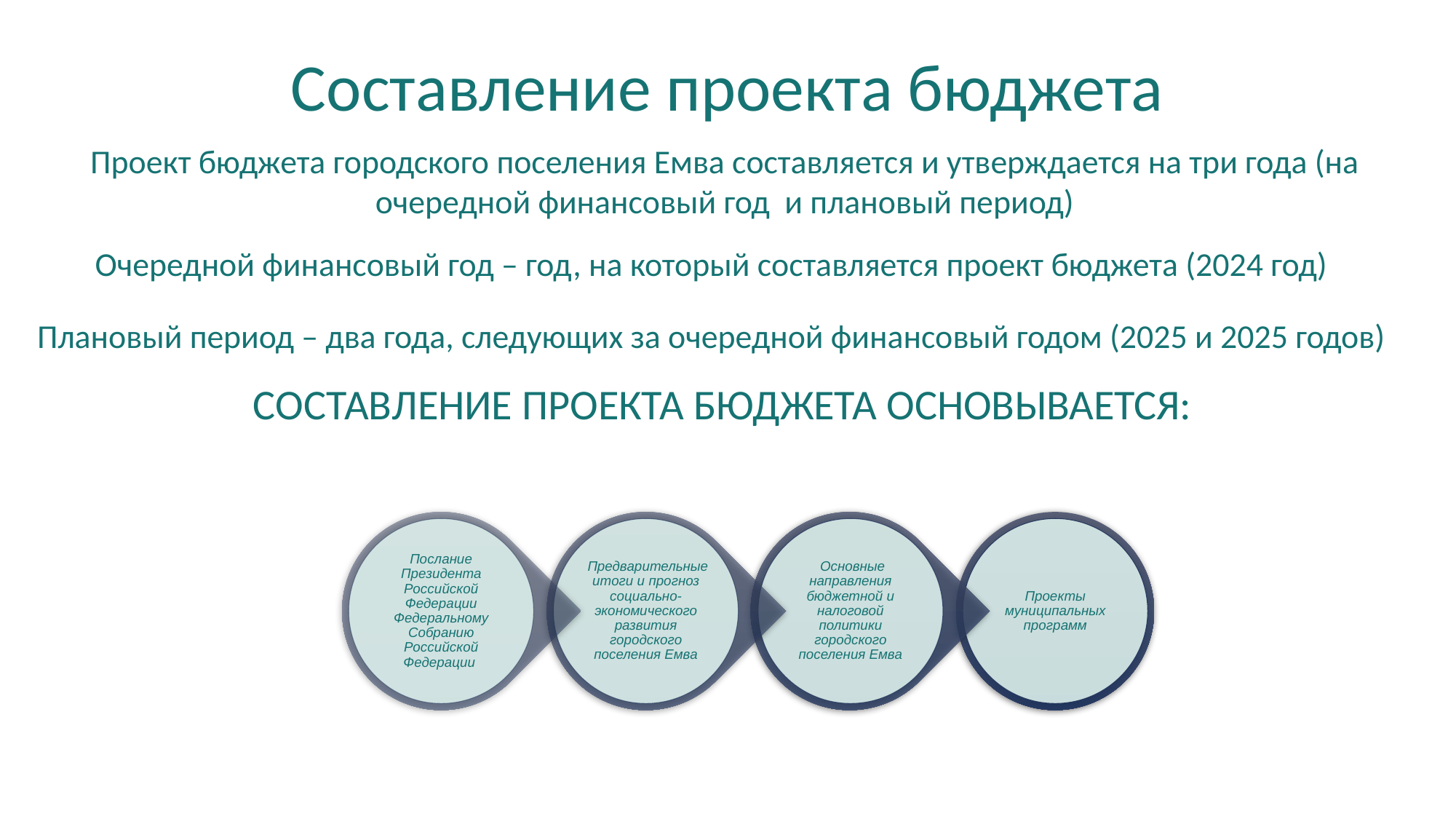

# Составление проекта бюджета
Проект бюджета городского поселения Емва составляется и утверждается на три года (на очередной финансовый год  и плановый период)
Очередной финансовый год – год, на который составляется проект бюджета (2024 год)
Плановый период – два года, следующих за очередной финансовый годом (2025 и 2025 годов)
СОСТАВЛЕНИЕ ПРОЕКТА БЮДЖЕТА ОСНОВЫВАЕТСЯ:
Проекты муниципальных программ
 Основные направления бюджетной и налоговой политики городского поселения Емва
 Предварительные итоги и прогноз социально-экономического развития городского поселения Емва
Послание Президента Российской Федерации Федеральному Собранию Российской Федерации